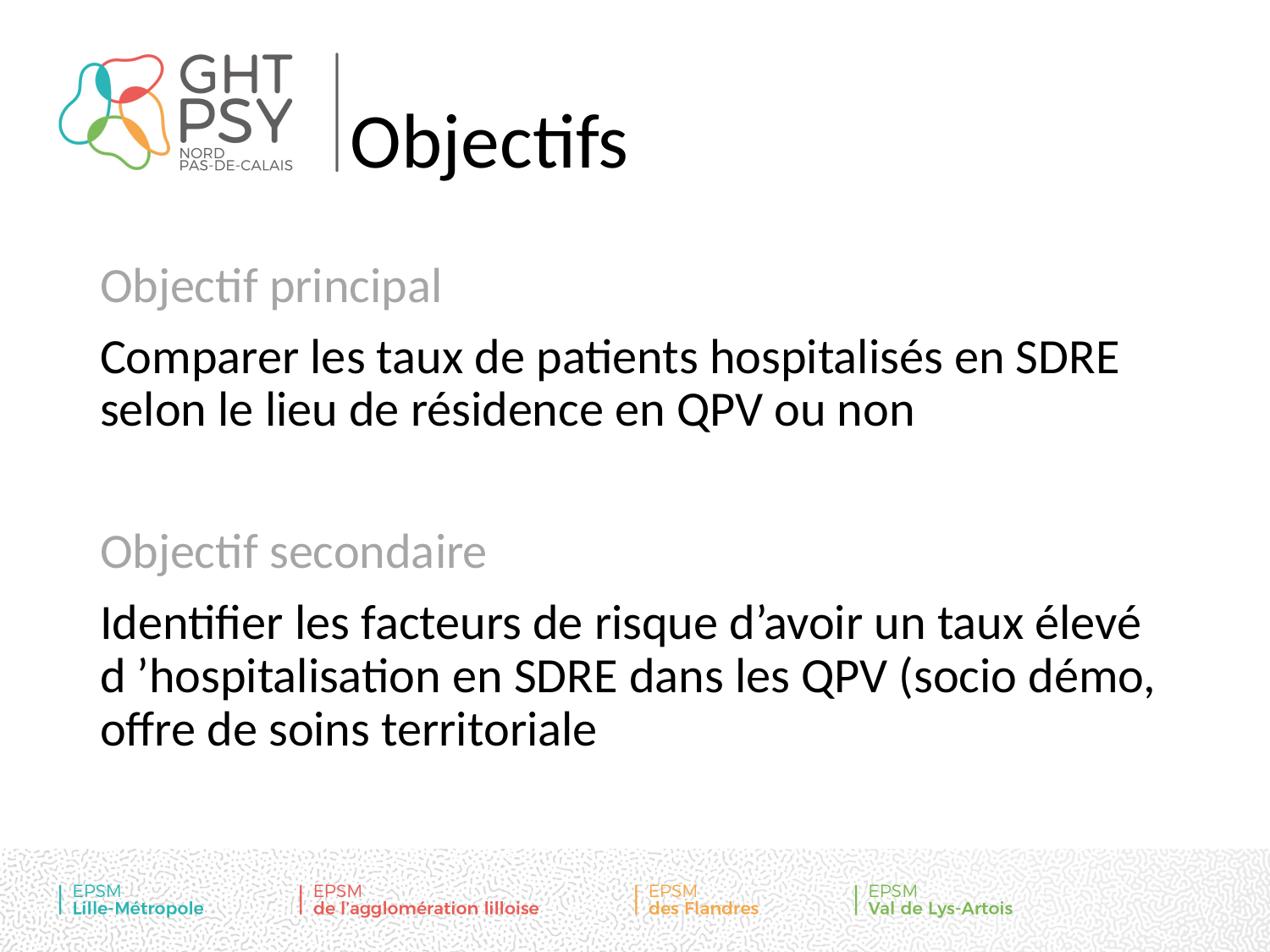

# Objectifs
Objectif principal
Comparer les taux de patients hospitalisés en SDRE selon le lieu de résidence en QPV ou non

Objectif secondaire
Identifier les facteurs de risque d’avoir un taux élevé d ’hospitalisation en SDRE dans les QPV (socio démo, offre de soins territoriale